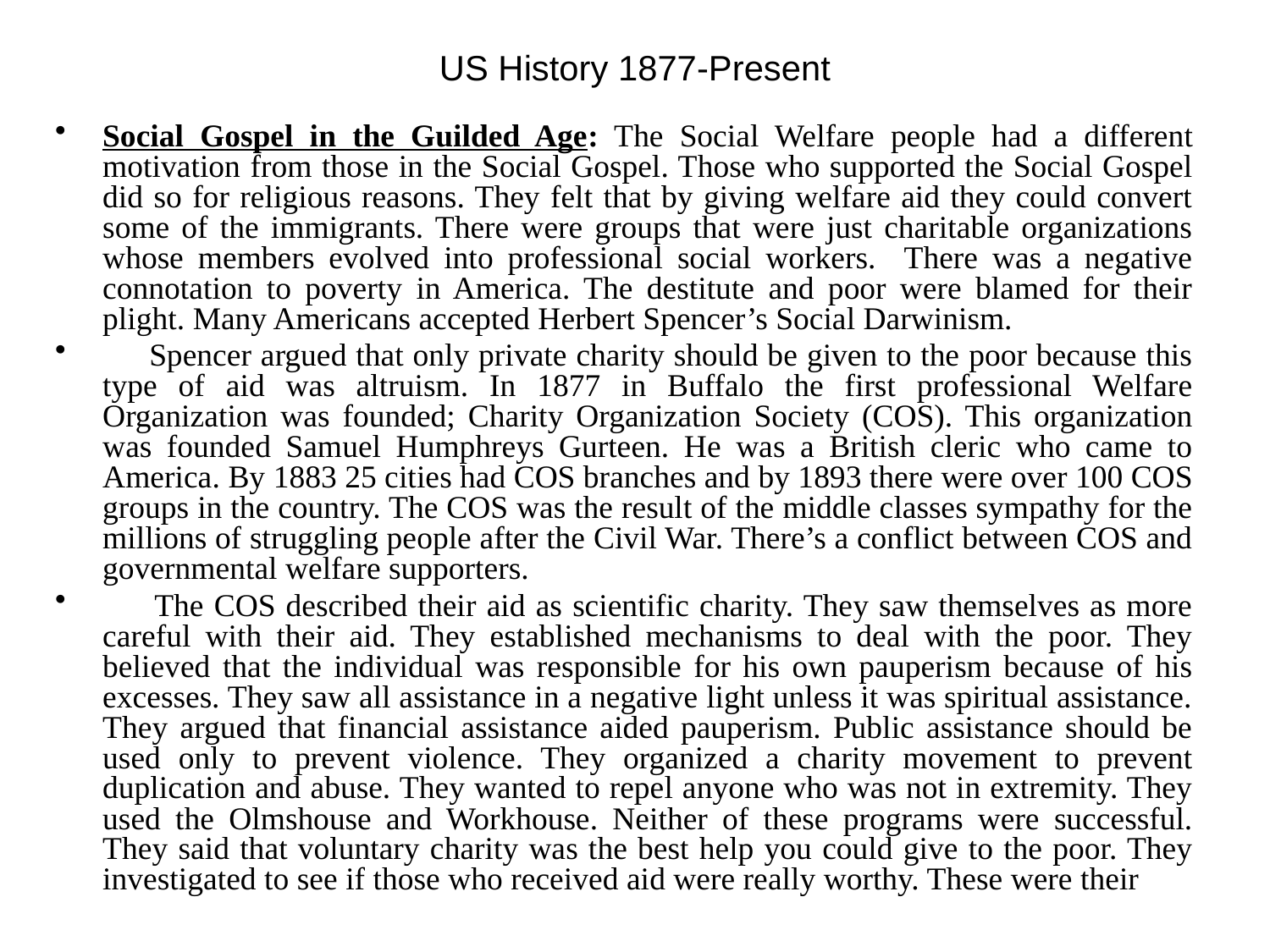

# US History 1877-Present
Social Gospel in the Guilded Age: The Social Welfare people had a different motivation from those in the Social Gospel. Those who supported the Social Gospel did so for religious reasons. They felt that by giving welfare aid they could convert some of the immigrants. There were groups that were just charitable organizations whose members evolved into professional social workers.  There was a negative connotation to poverty in America. The destitute and poor were blamed for their plight. Many Americans accepted Herbert Spencer’s Social Darwinism.
     Spencer argued that only private charity should be given to the poor because this type of aid was altruism. In 1877 in Buffalo the first professional Welfare Organization was founded; Charity Organization Society (COS). This organization was founded Samuel Humphreys Gurteen. He was a British cleric who came to America. By 1883 25 cities had COS branches and by 1893 there were over 100 COS groups in the country. The COS was the result of the middle classes sympathy for the millions of struggling people after the Civil War. There’s a conflict between COS and governmental welfare supporters.
     The COS described their aid as scientific charity. They saw themselves as more careful with their aid. They established mechanisms to deal with the poor. They believed that the individual was responsible for his own pauperism because of his excesses. They saw all assistance in a negative light unless it was spiritual assistance. They argued that financial assistance aided pauperism. Public assistance should be used only to prevent violence. They organized a charity movement to prevent duplication and abuse. They wanted to repel anyone who was not in extremity. They used the Olmshouse and Workhouse. Neither of these programs were successful. They said that voluntary charity was the best help you could give to the poor. They investigated to see if those who received aid were really worthy. These were their